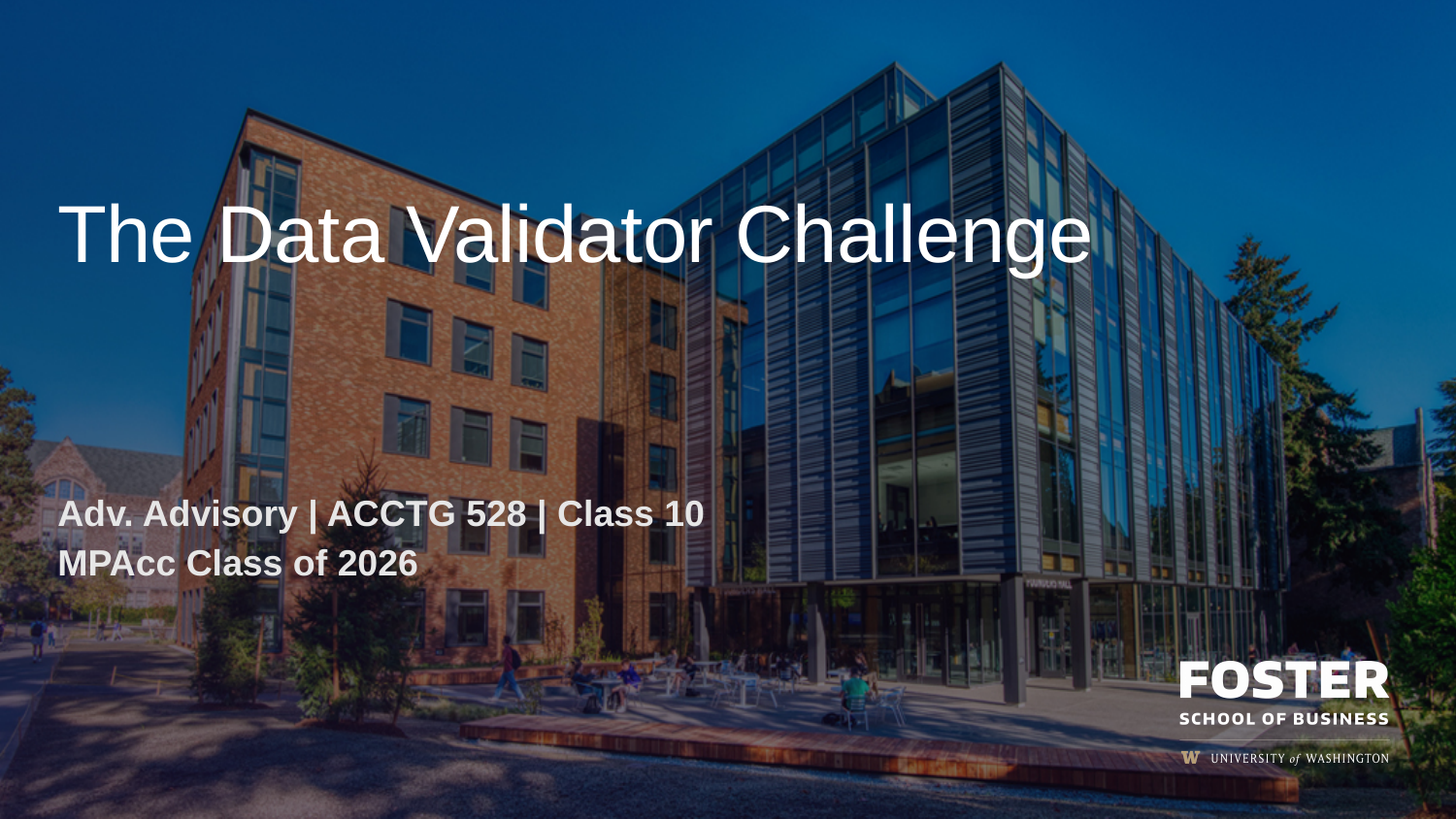

# The Data Validator Challenge
Adv. Advisory | ACCTG 528 | Class 10
MPAcc Class of 2026